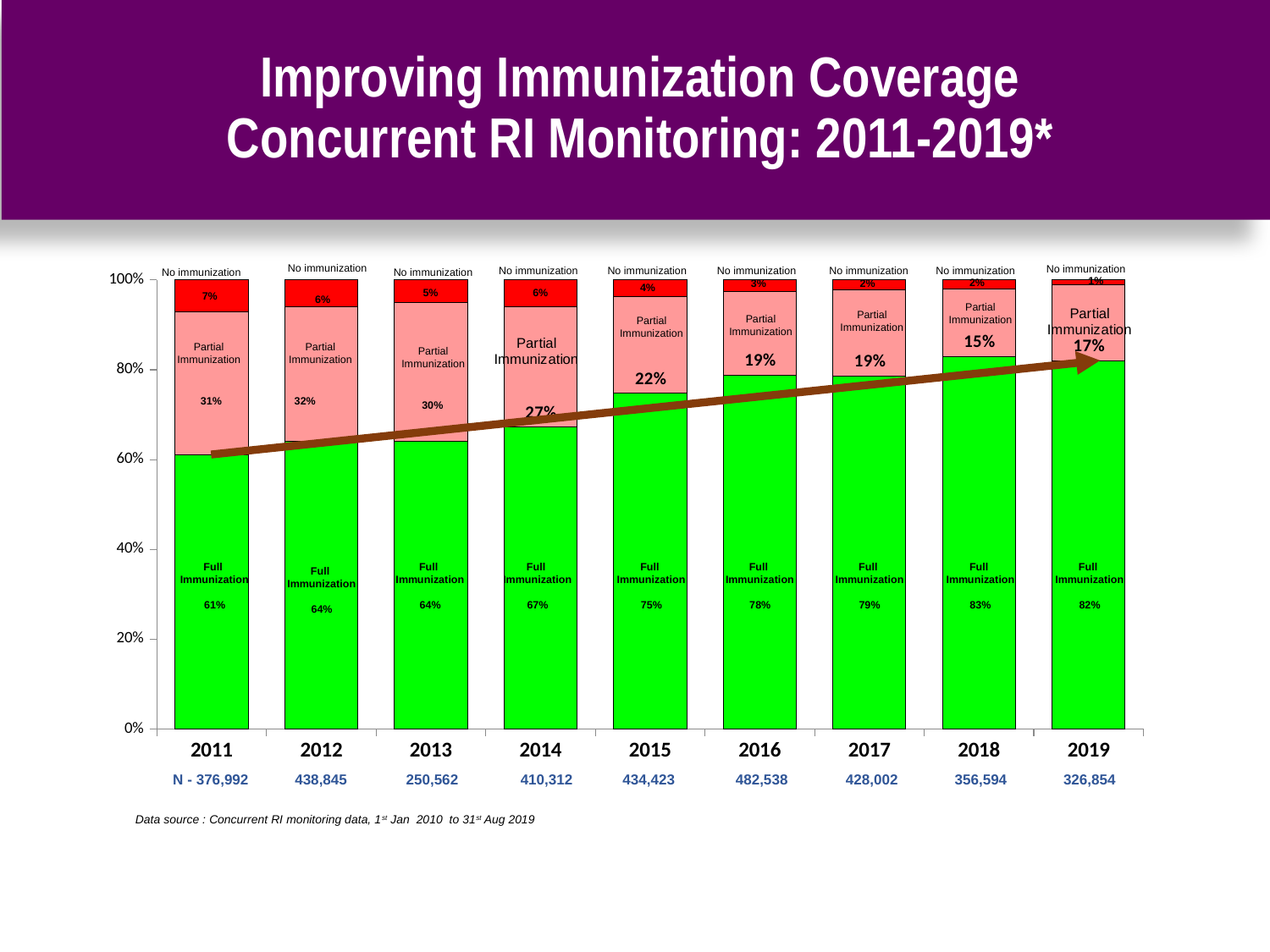

# Improving Immunization Coverage Concurrent RI Monitoring: 2011-2019*
No immunization
No immunization
No immunization
No immunization
No immunization
No immunization
No immunization
No immunization
No immunization
1%
2%
3%
2%

### Chart

| Category | FI | PI | UI |
|---|---|---|---|
| 2011 | 61.0 | 32.0 | 7.0 |
| 2012 | 64.0 | 30.0 | 6.0 |
| 2013 | 0.641046 | 0.308314 | 0.050309 |
| 2014 | 0.671 | 0.267 | 0.0603 |
| 2015 | 0.748 | 0.216 | 0.036 |
| 2016 | 0.788 | 0.186 | 0.026 |
| 2017 | 0.785856 | 0.191522 | 0.0226213 |
| 2018 | 0.83 | 0.15 | 0.02 |
| 2019 | 0.82 | 0.17 | 0.01 |
4%
5%
6%
7%
6%
Partial
Immunization
Partial
Immunization
Partial
Immunization
Partial
Immunization
Partial
Immunization
Partial
Immunization
Partial
Immunization
31%
32%
30%
Full
Immunization

61%
Full
Immunization

64%
Full
Immunization

67%
Full
Immunization

75%
Full
Immunization

78%
Full
Immunization

79%
Full
Immunization

83%
Full
Immunization

82%
Full
Immunization

64%
N - 376,992
438,845
250,562
410,312
434,423
482,538
428,002
356,594
326,854
Data source : Concurrent RI monitoring data, 1st Jan  2010  to 31st Aug 2019